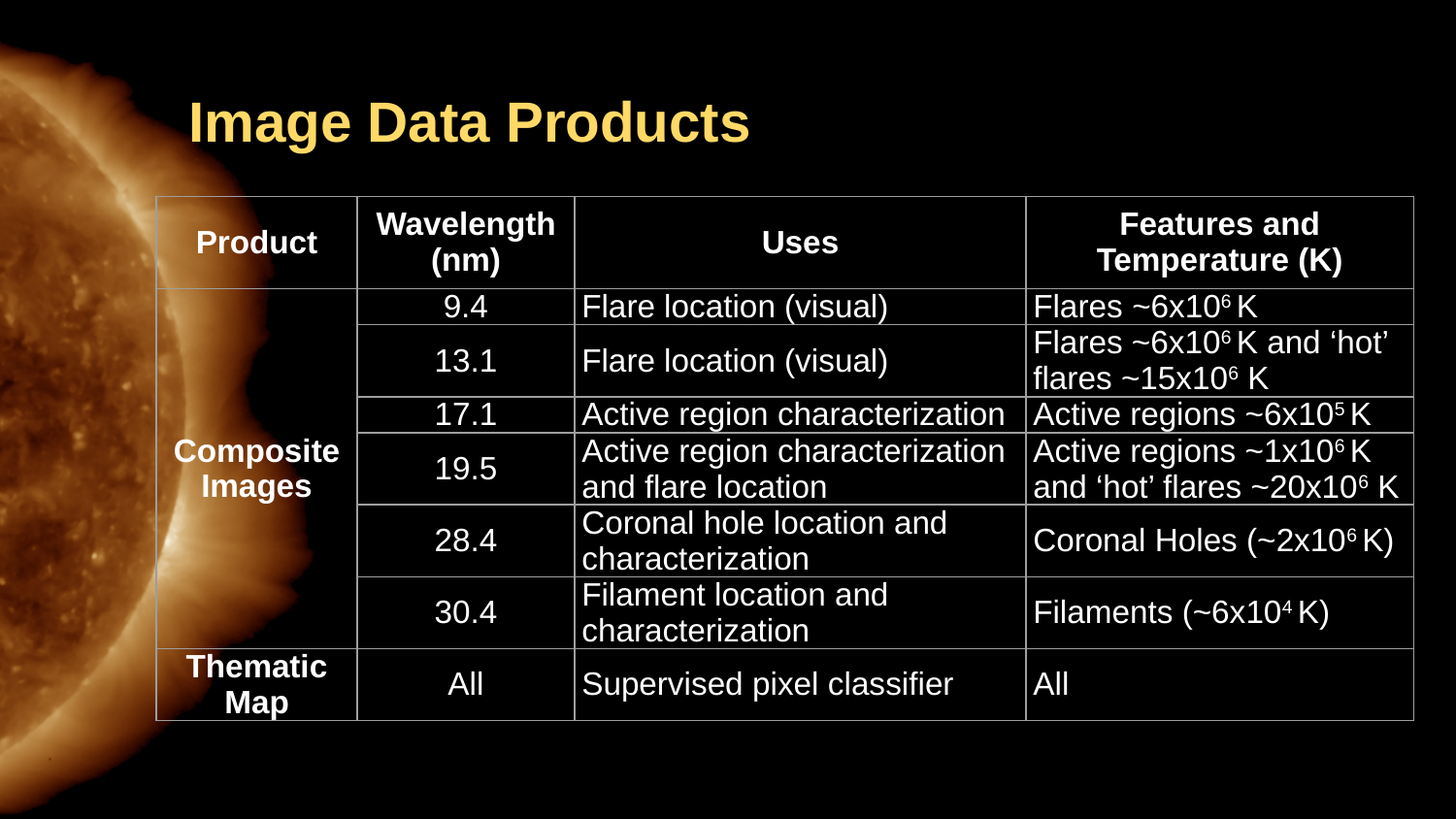

# Image Data Products
| Product | Wavelength (nm) | Uses | Features and Temperature (K) |
| --- | --- | --- | --- |
| Composite Images | 9.4 | Flare location (visual) | Flares ~6x106 K |
|  | 13.1 | Flare location (visual) | Flares ~6x106 K and ‘hot’ flares ~15x106 K |
|  | 17.1 | Active region characterization | Active regions ~6x105 K |
|  | 19.5 | Active region characterization and flare location | Active regions ~1x106 K and ‘hot’ flares ~20x106 K |
|  | 28.4 | Coronal hole location and characterization | Coronal Holes (~2x106 K) |
|  | 30.4 | Filament location and characterization | Filaments (~6x104 K) |
| Thematic Map | All | Supervised pixel classifier | All |